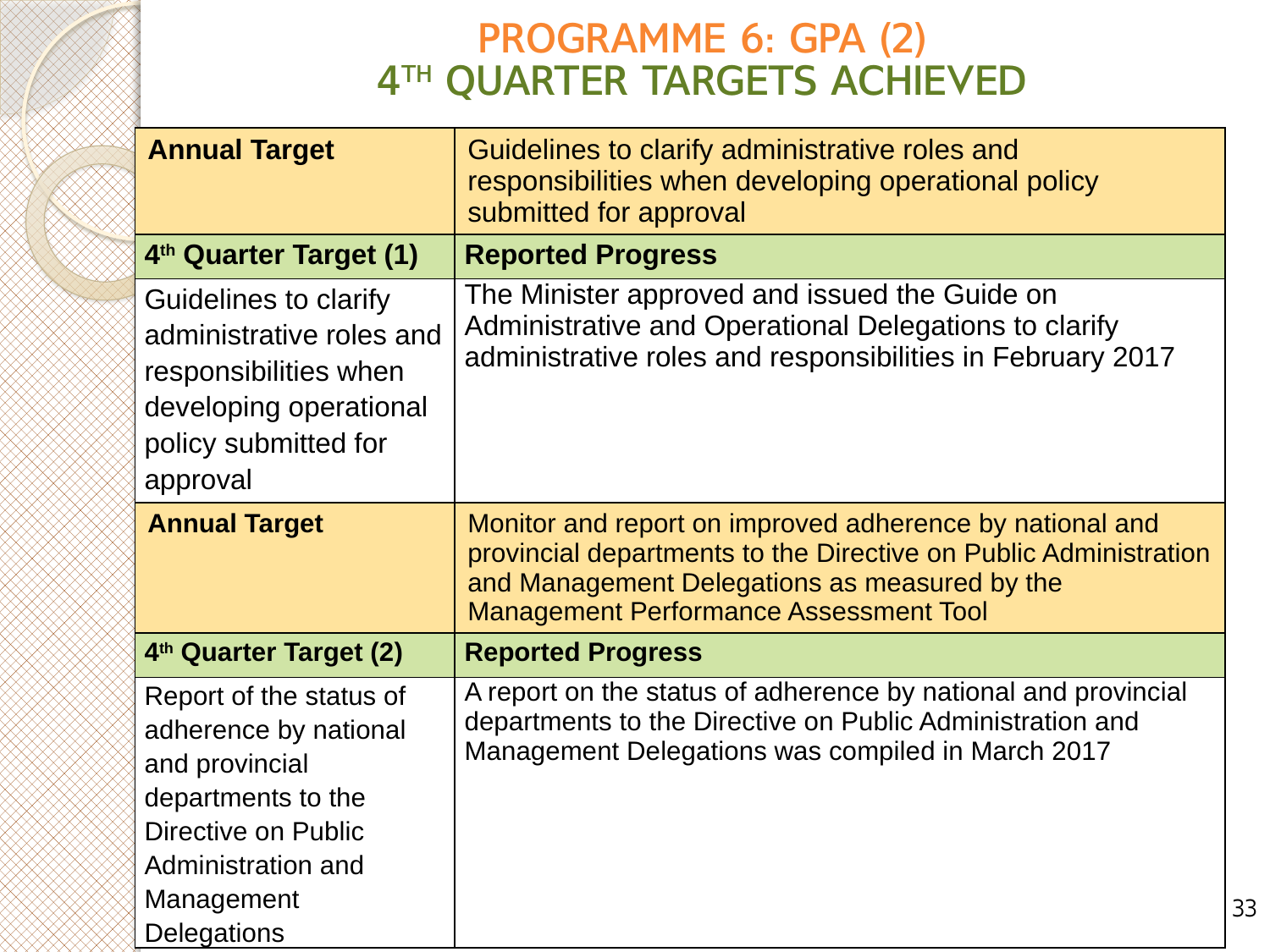

# PROGRAMME 6: GPA (2) 4TH QUARTER TARGETS ACHIEVED
| Annual Target | Guidelines to clarify administrative roles and responsibilities when developing operational policy submitted for approval |
| --- | --- |
| 4th Quarter Target (1) | Reported Progress |
| Guidelines to clarify administrative roles and responsibilities when developing operational policy submitted for approval | The Minister approved and issued the Guide on Administrative and Operational Delegations to clarify administrative roles and responsibilities in February 2017 |
| Annual Target | Monitor and report on improved adherence by national and provincial departments to the Directive on Public Administration and Management Delegations as measured by the Management Performance Assessment Tool |
| --- | --- |
| 4th Quarter Target (2) | Reported Progress |
| Report of the status of adherence by national and provincial departments to the Directive on Public Administration and Management Delegations | A report on the status of adherence by national and provincial departments to the Directive on Public Administration and Management Delegations was compiled in March 2017 |
33